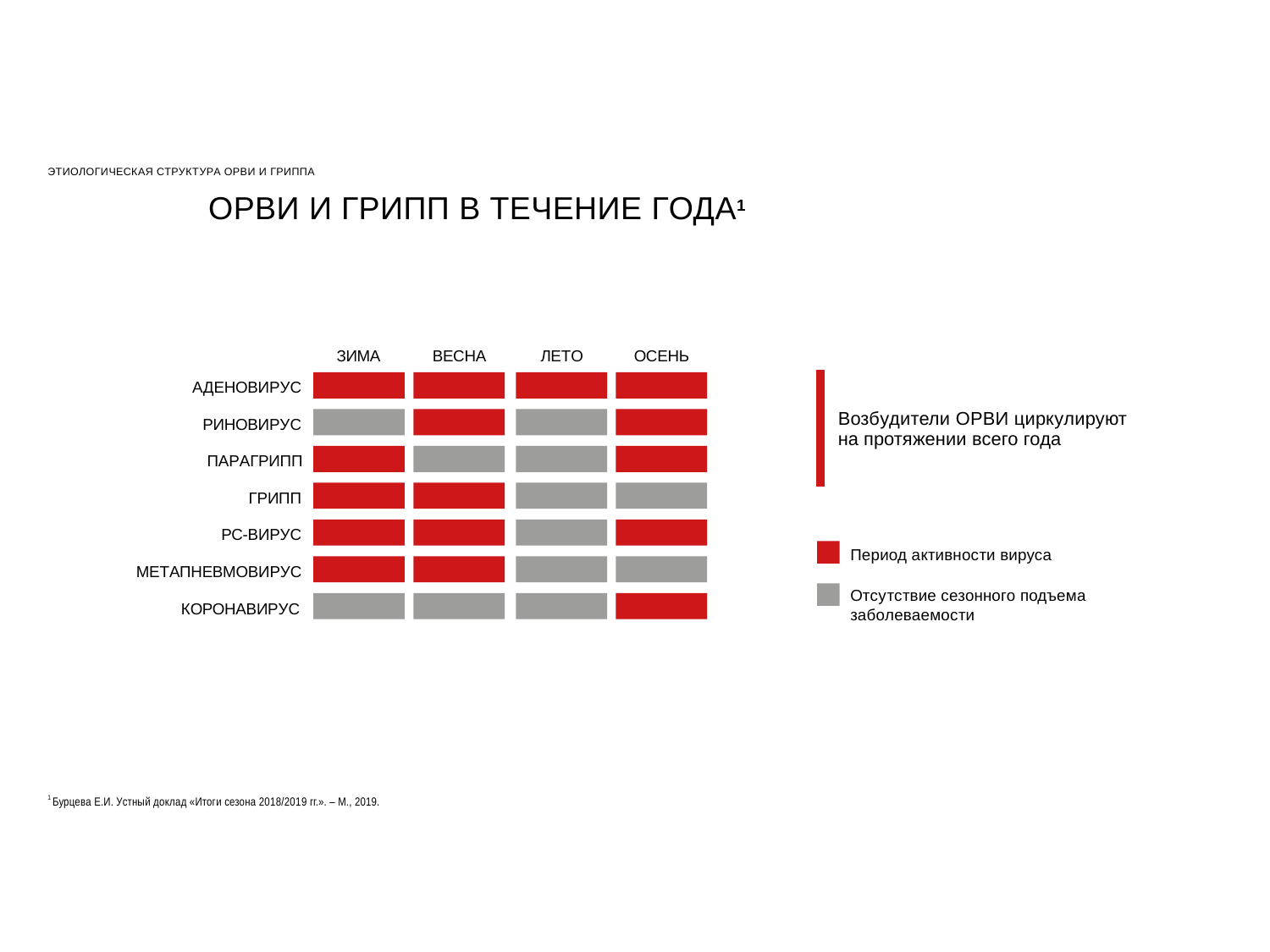

ЭТИОЛОГИЧЕСКАЯ СТРУКТУРА ОРВИ И ГРИППА
# ОРВИ И ГРИПП В ТЕЧЕНИЕ ГОДА1
ЗИМА
ВЕСНА
ЛЕТО
ОСЕНЬ

АДЕНОВИРУС

Возбудители ОРВИ циркулируют на протяжении всего года
РИНОВИРУС

ПАРАГРИПП

ГРИПП

РС-ВИРУС

Период активности вируса

МЕТАПНЕВМОВИРУС

Отсутствие сезонного подъема заболеваемости

КОРОНАВИРУС
1 Бурцева Е.И. Устный доклад «Итоги сезона 2018/2019 гг.». – М., 2019.